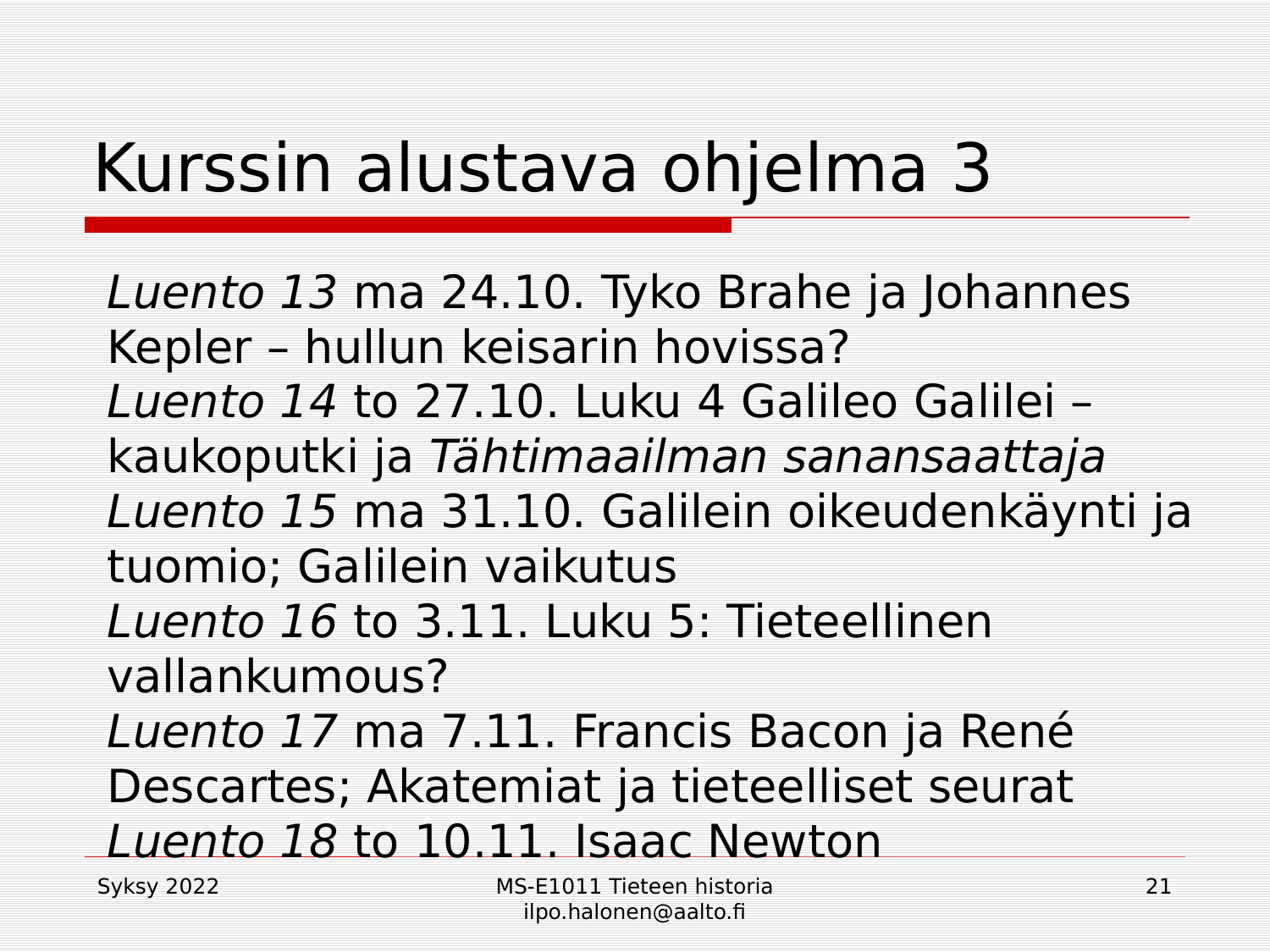

# Kurssin alustava ohjelma 3

Luento 13 ma 24.10. Tyko Brahe ja Johannes Kepler – hullun keisarin hovissa?
Luento 14 to 27.10. Luku 4 Galileo Galilei – kaukoputki ja Tähtimaailman sanansaattaja
Luento 15 ma 31.10. Galilein oikeudenkäynti ja tuomio; Galilein vaikutus
Luento 16 to 3.11. Luku 5: Tieteellinen vallankumous?
Luento 17 ma 7.11. Francis Bacon ja René Descartes; Akatemiat ja tieteelliset seurat
Luento 18 to 10.11. Isaac Newton
Syksy 2022
MS-E1011 Tieteen historia ilpo.halonen@aalto.fi
21